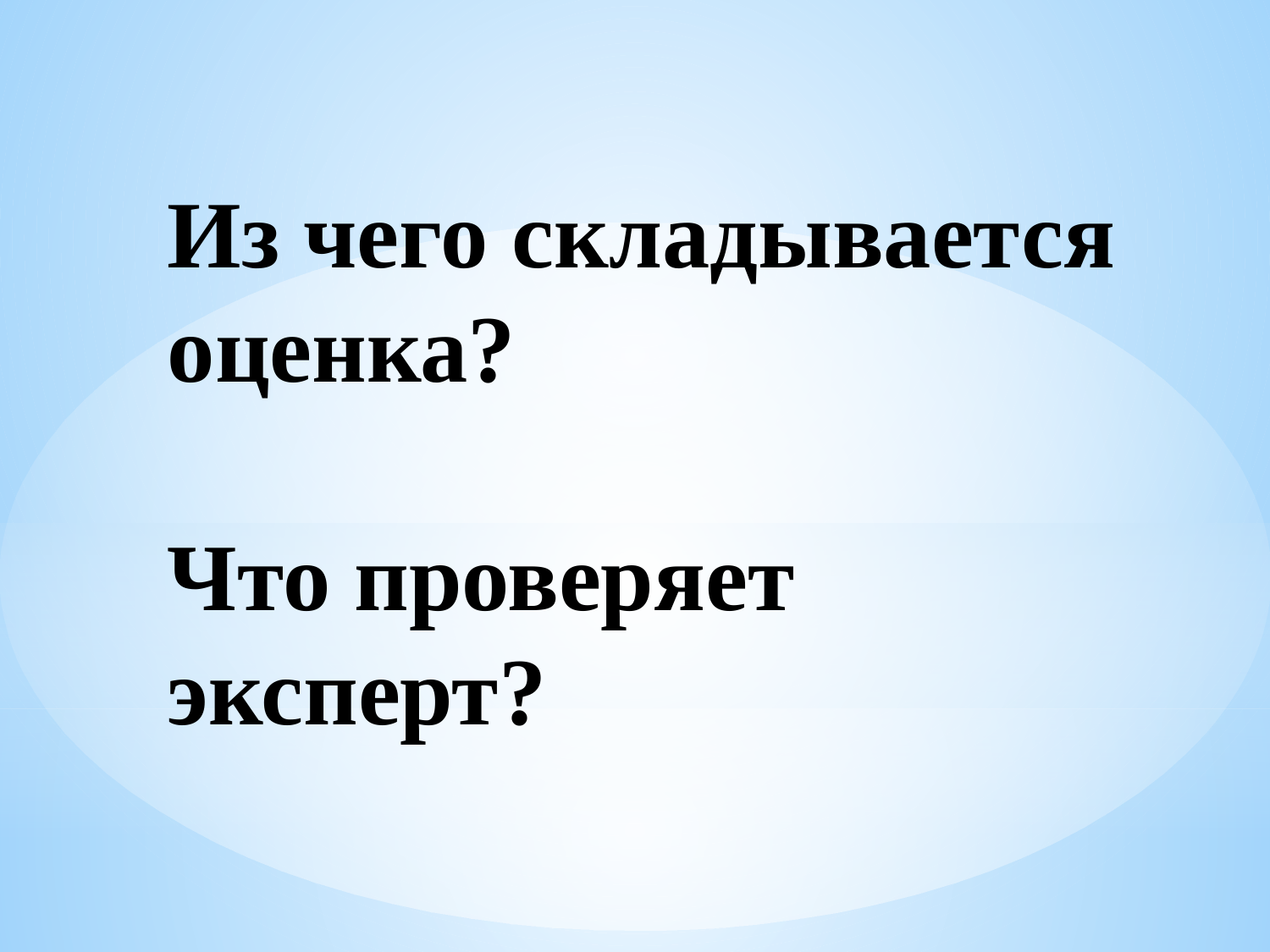

# Из чего складывается оценка? Что проверяет эксперт?